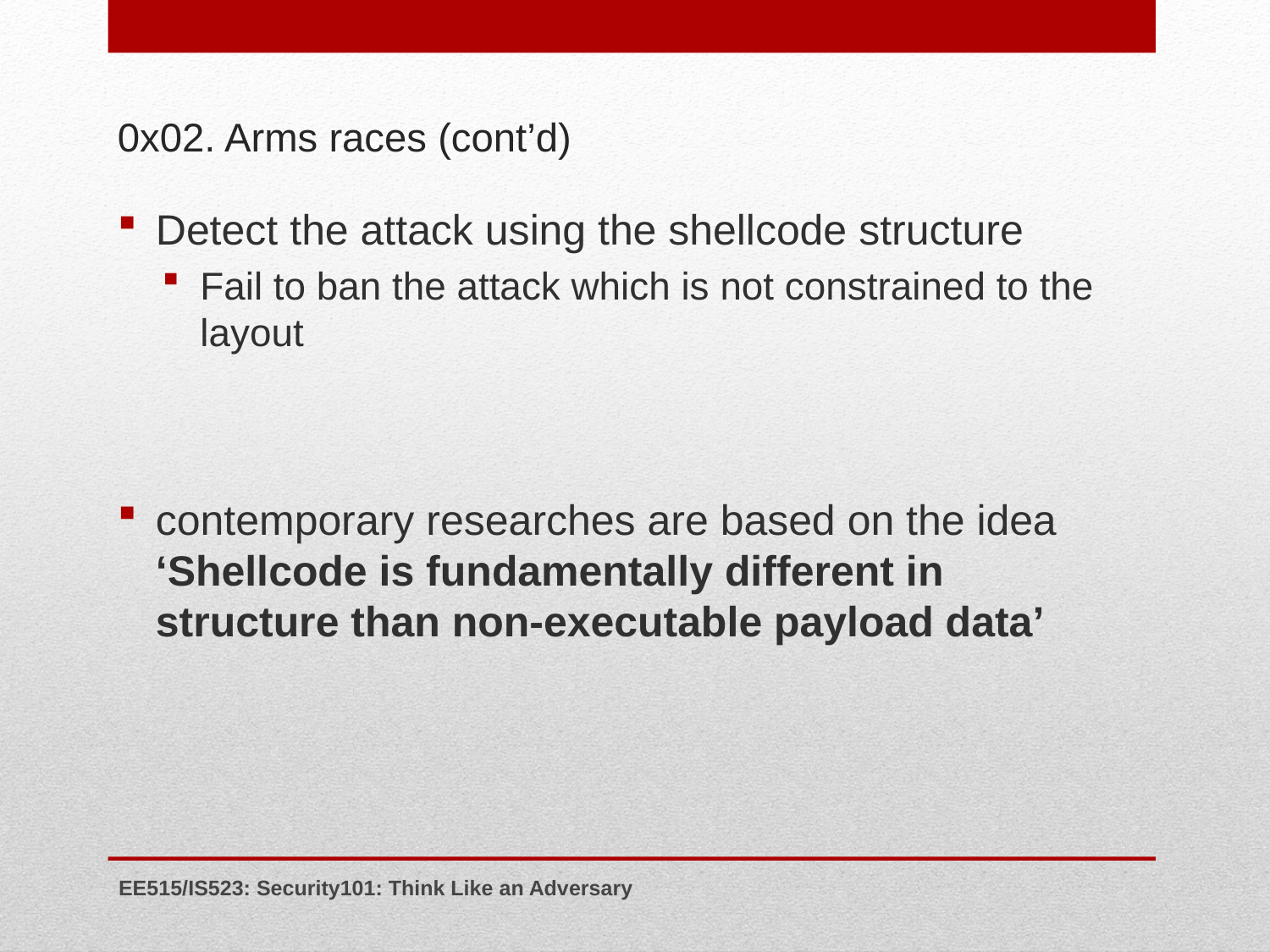

# 0x02. Arms races (cont’d)
Detect the attack using the shellcode structure
Fail to ban the attack which is not constrained to the layout

contemporary researches are based on the idea  ‘Shellcode is fundamentally different in structure than non-executable payload data’

EE515/IS523: Security101: Think Like an Adversary